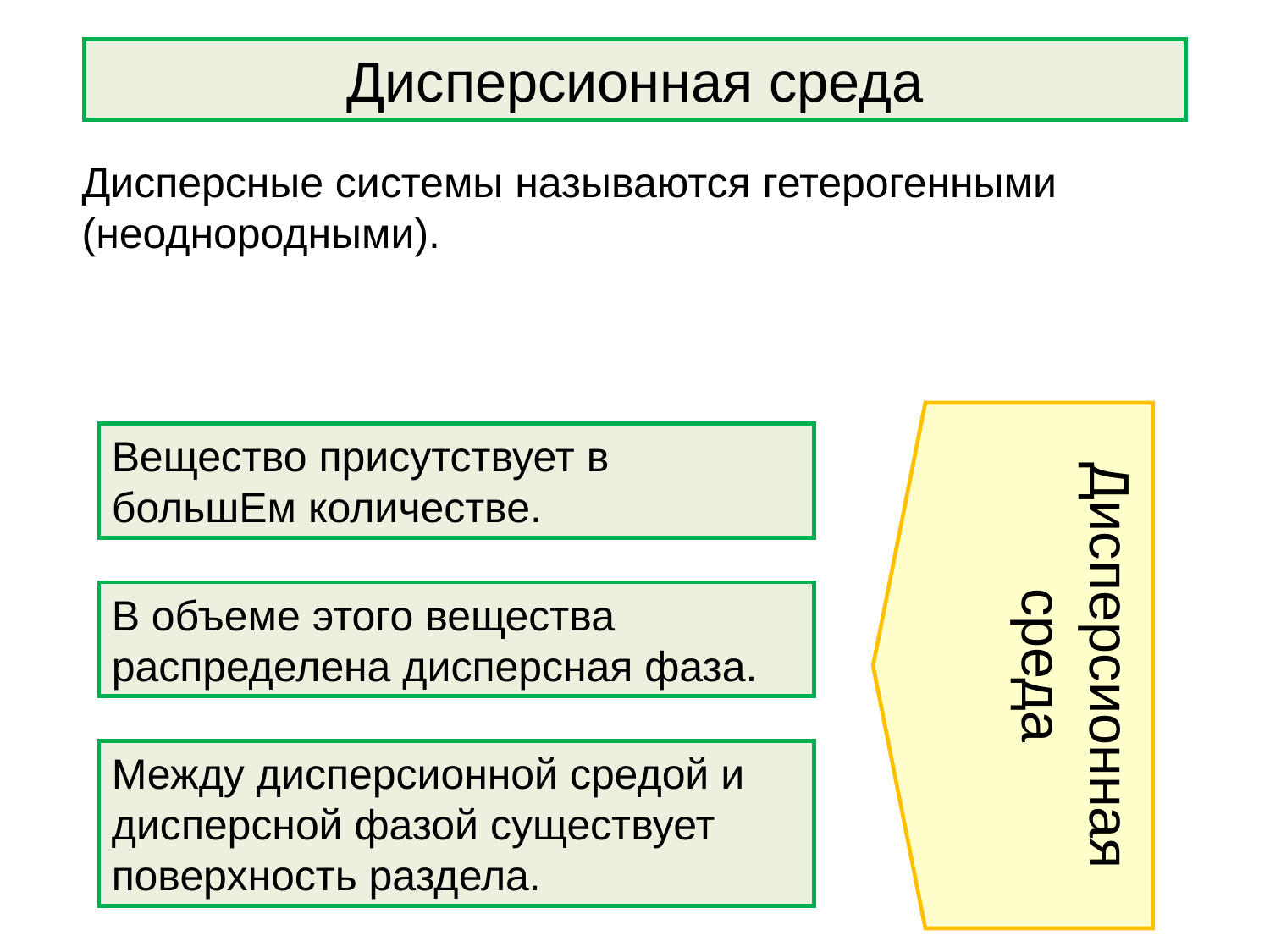

Дисперсионная среда
Дисперсные системы называются гетерогенными (неоднородными).
Дисперсионная среда

Вещество присутствует в большЕм количестве.
В объеме этого вещества распределена дисперсная фаза.
Между дисперсионной средой и дисперсной фазой существует поверхность раздела.